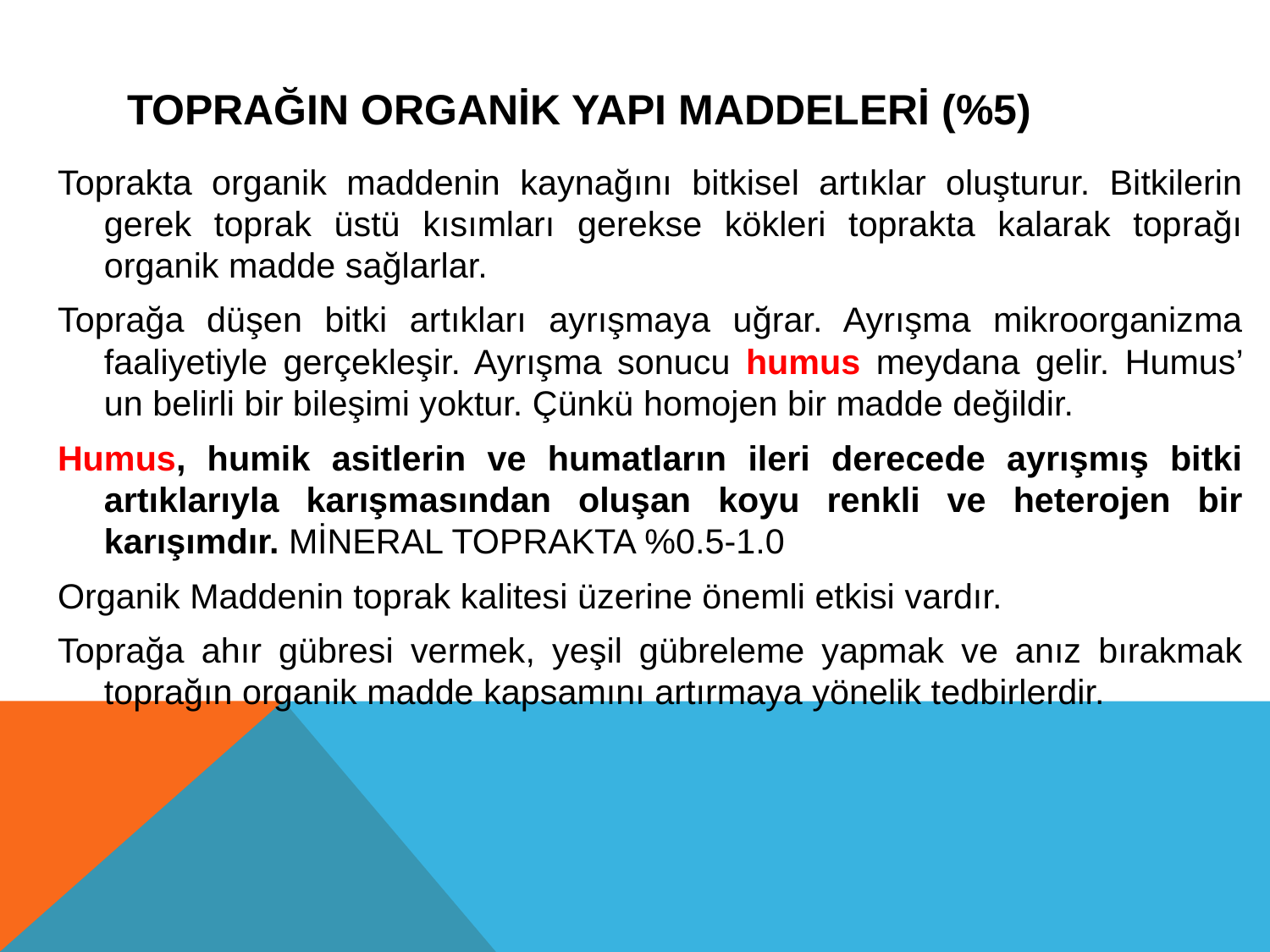

# ToprağIn Organik YapI Maddelerİ (%5)

Toprakta organik maddenin kaynağını bitkisel artıklar oluşturur. Bitkilerin gerek toprak üstü kısımları gerekse kökleri toprakta kalarak toprağı organik madde sağlarlar.
Toprağa düşen bitki artıkları ayrışmaya uğrar. Ayrışma mikroorganizma faaliyetiyle gerçekleşir. Ayrışma sonucu humus meydana gelir. Humus’ un belirli bir bileşimi yoktur. Çünkü homojen bir madde değildir.
Humus, humik asitlerin ve humatların ileri derecede ayrışmış bitki artıklarıyla karışmasından oluşan koyu renkli ve heterojen bir karışımdır. MİNERAL TOPRAKTA %0.5-1.0
Organik Maddenin toprak kalitesi üzerine önemli etkisi vardır.
Toprağa ahır gübresi vermek, yeşil gübreleme yapmak ve anız bırakmak toprağın organik madde kapsamını artırmaya yönelik tedbirlerdir.